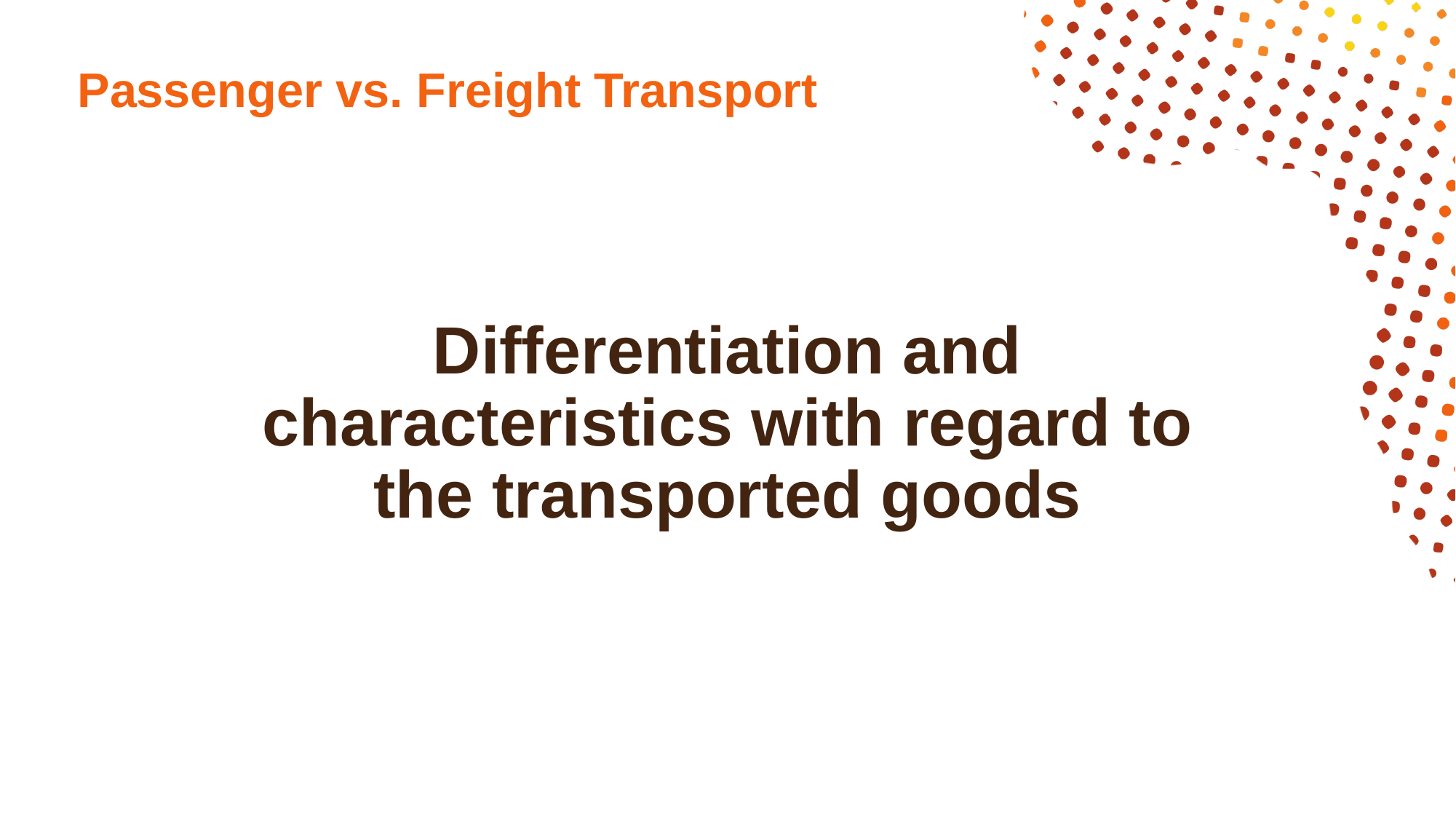

# Passenger vs. Freight Transport
Differentiation and characteristics with regard to the transported goods